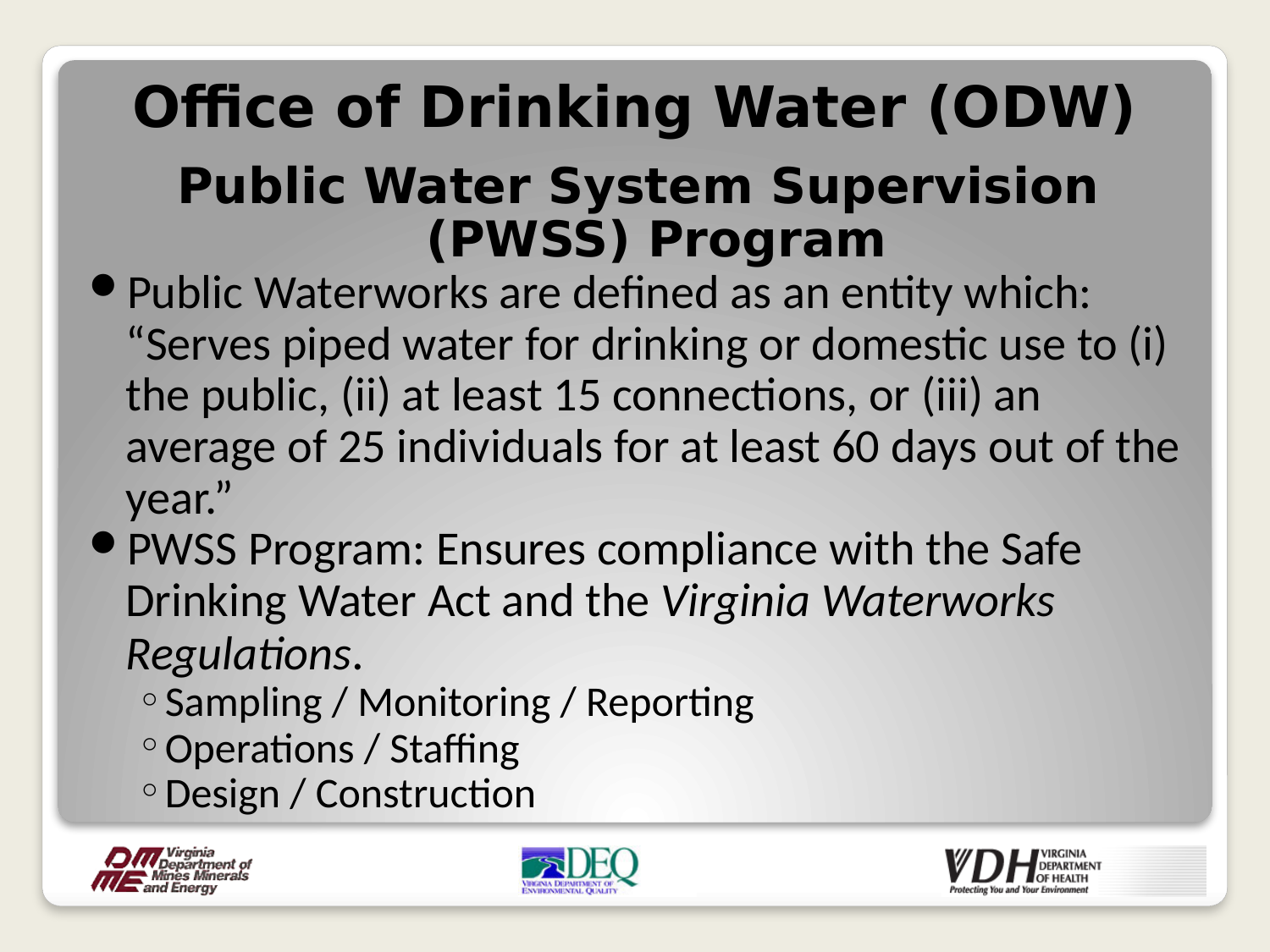

# Office of Drinking Water (ODW)
Public Water System Supervision (PWSS) Program
Public Waterworks are defined as an entity which: “Serves piped water for drinking or domestic use to (i) the public, (ii) at least 15 connections, or (iii) an average of 25 individuals for at least 60 days out of the year.”
PWSS Program: Ensures compliance with the Safe Drinking Water Act and the Virginia Waterworks Regulations.
Sampling / Monitoring / Reporting
Operations / Staffing
Design / Construction